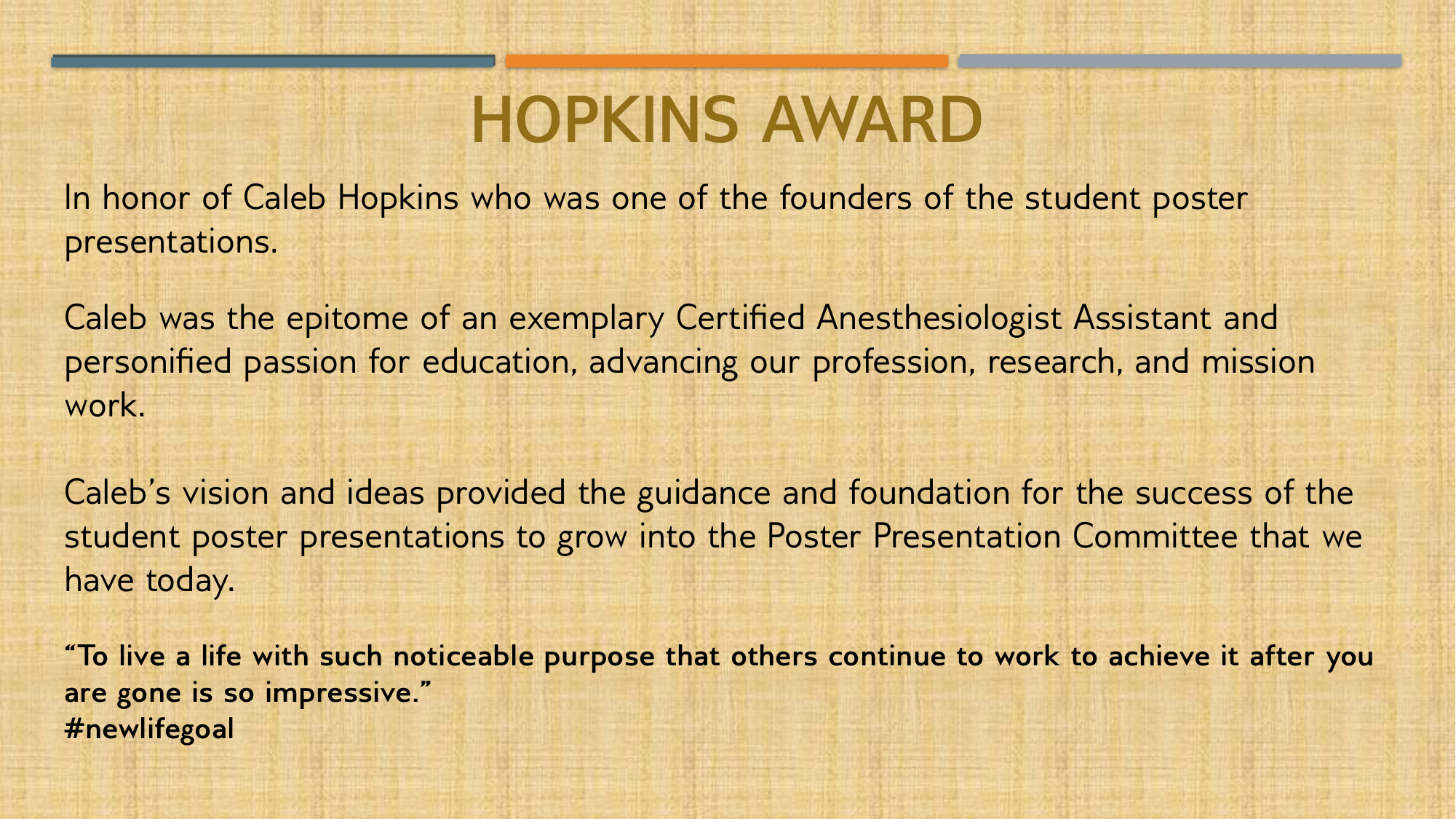

# Hopkins award
In honor of Caleb Hopkins who was one of the founders of the student poster presentations.

Caleb was the epitome of an exemplary Certified Anesthesiologist Assistant and personified passion for education, advancing our profession, research, and mission work.

Caleb’s vision and ideas provided the guidance and foundation for the success of the student poster presentations to grow into the Poster Presentation Committee that we have today.

“To live a life with such noticeable purpose that others continue to work to achieve it after you are gone is so impressive.”
#newlifegoal